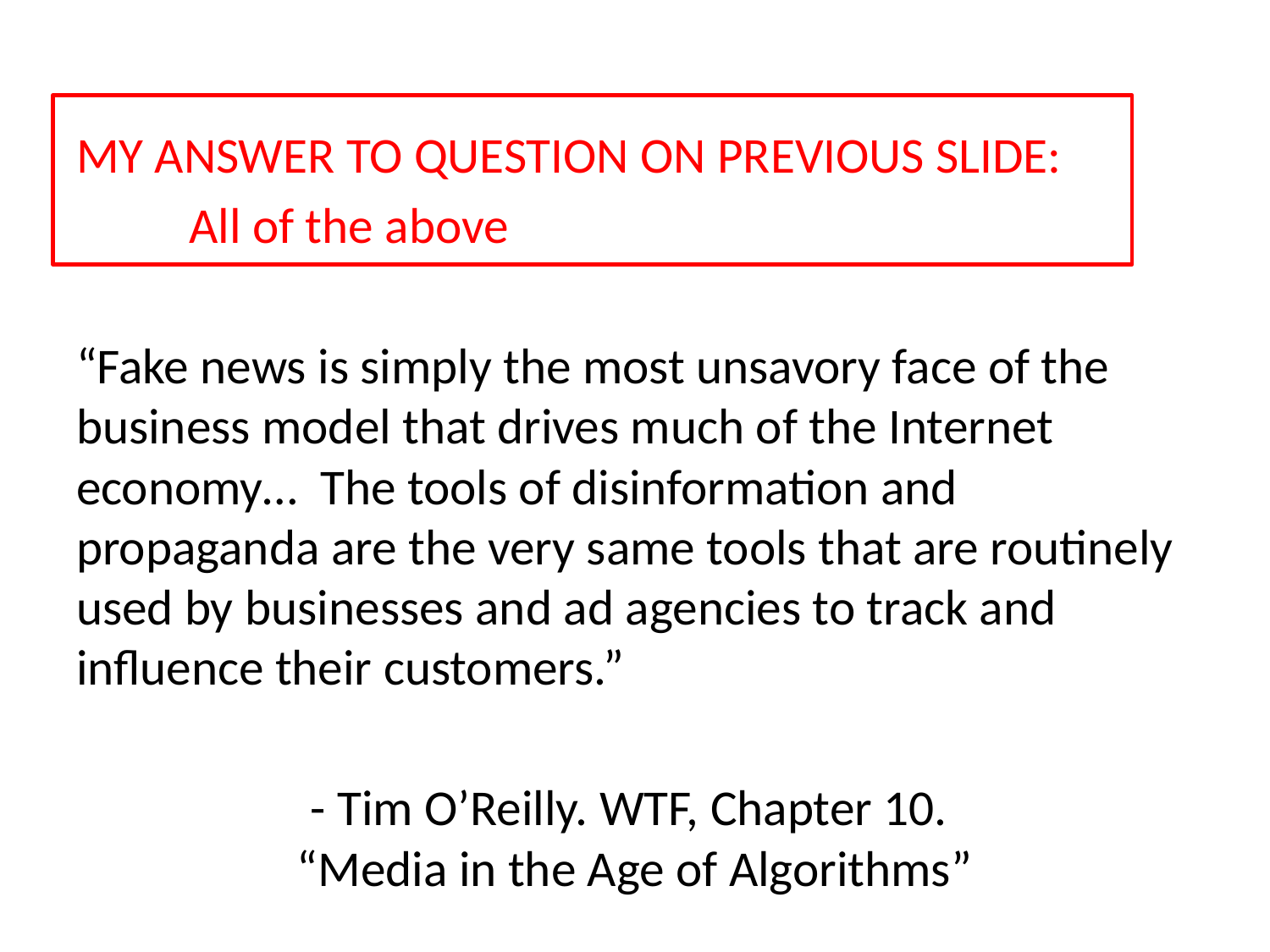

MY ANSWER TO QUESTION ON PREVIOUS SLIDE:
	All of the above

“Fake news is simply the most unsavory face of the business model that drives much of the Internet economy…  The tools of disinformation and propaganda are the very same tools that are routinely used by businesses and ad agencies to track and influence their customers.”

- Tim O’Reilly. WTF, Chapter 10.
“Media in the Age of Algorithms”